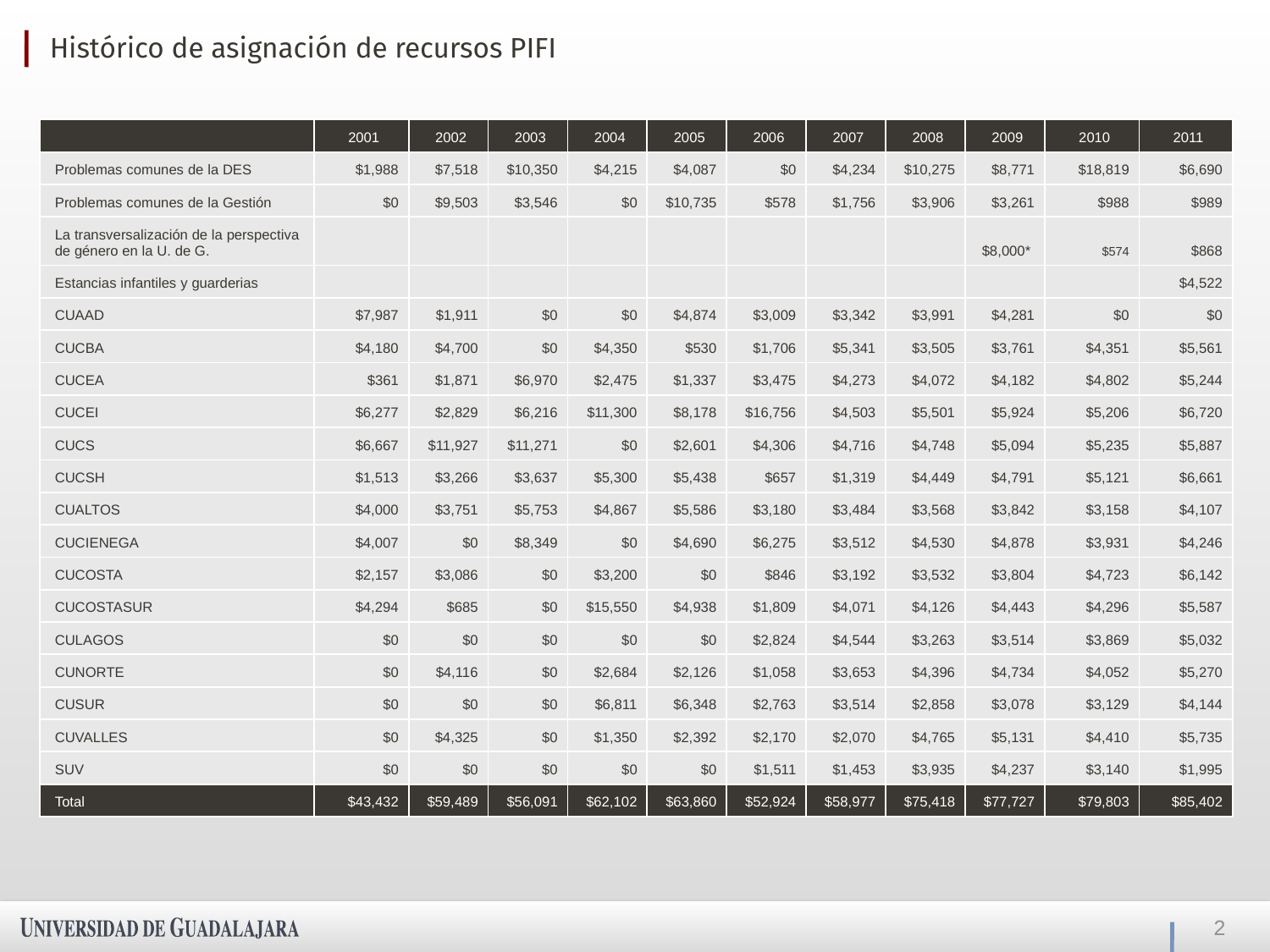

# Histórico de asignación de recursos PIFI
|  | 2001 | 2002 | 2003 | 2004 | 2005 | 2006 | 2007 | 2008 | 2009 | 2010 | 2011 |
| --- | --- | --- | --- | --- | --- | --- | --- | --- | --- | --- | --- |
| Problemas comunes de la DES | $1,988 | $7,518 | $10,350 | $4,215 | $4,087 | $0 | $4,234 | $10,275 | $8,771 | $18,819 | $6,690 |
| Problemas comunes de la Gestión | $0 | $9,503 | $3,546 | $0 | $10,735 | $578 | $1,756 | $3,906 | $3,261 | $988 | $989 |
| La transversalización de la perspectiva de género en la U. de G. |  |  |  |  |  |  |  |  | $8,000\* | $574 | $868 |
| Estancias infantiles y guarderias |  |  |  |  |  |  |  |  |  |  | $4,522 |
| CUAAD | $7,987 | $1,911 | $0 | $0 | $4,874 | $3,009 | $3,342 | $3,991 | $4,281 | $0 | $0 |
| CUCBA | $4,180 | $4,700 | $0 | $4,350 | $530 | $1,706 | $5,341 | $3,505 | $3,761 | $4,351 | $5,561 |
| CUCEA | $361 | $1,871 | $6,970 | $2,475 | $1,337 | $3,475 | $4,273 | $4,072 | $4,182 | $4,802 | $5,244 |
| CUCEI | $6,277 | $2,829 | $6,216 | $11,300 | $8,178 | $16,756 | $4,503 | $5,501 | $5,924 | $5,206 | $6,720 |
| CUCS | $6,667 | $11,927 | $11,271 | $0 | $2,601 | $4,306 | $4,716 | $4,748 | $5,094 | $5,235 | $5,887 |
| CUCSH | $1,513 | $3,266 | $3,637 | $5,300 | $5,438 | $657 | $1,319 | $4,449 | $4,791 | $5,121 | $6,661 |
| CUALTOS | $4,000 | $3,751 | $5,753 | $4,867 | $5,586 | $3,180 | $3,484 | $3,568 | $3,842 | $3,158 | $4,107 |
| CUCIENEGA | $4,007 | $0 | $8,349 | $0 | $4,690 | $6,275 | $3,512 | $4,530 | $4,878 | $3,931 | $4,246 |
| CUCOSTA | $2,157 | $3,086 | $0 | $3,200 | $0 | $846 | $3,192 | $3,532 | $3,804 | $4,723 | $6,142 |
| CUCOSTASUR | $4,294 | $685 | $0 | $15,550 | $4,938 | $1,809 | $4,071 | $4,126 | $4,443 | $4,296 | $5,587 |
| CULAGOS | $0 | $0 | $0 | $0 | $0 | $2,824 | $4,544 | $3,263 | $3,514 | $3,869 | $5,032 |
| CUNORTE | $0 | $4,116 | $0 | $2,684 | $2,126 | $1,058 | $3,653 | $4,396 | $4,734 | $4,052 | $5,270 |
| CUSUR | $0 | $0 | $0 | $6,811 | $6,348 | $2,763 | $3,514 | $2,858 | $3,078 | $3,129 | $4,144 |
| CUVALLES | $0 | $4,325 | $0 | $1,350 | $2,392 | $2,170 | $2,070 | $4,765 | $5,131 | $4,410 | $5,735 |
| SUV | $0 | $0 | $0 | $0 | $0 | $1,511 | $1,453 | $3,935 | $4,237 | $3,140 | $1,995 |
| Total | $43,432 | $59,489 | $56,091 | $62,102 | $63,860 | $52,924 | $58,977 | $75,418 | $77,727 | $79,803 | $85,402 |
2